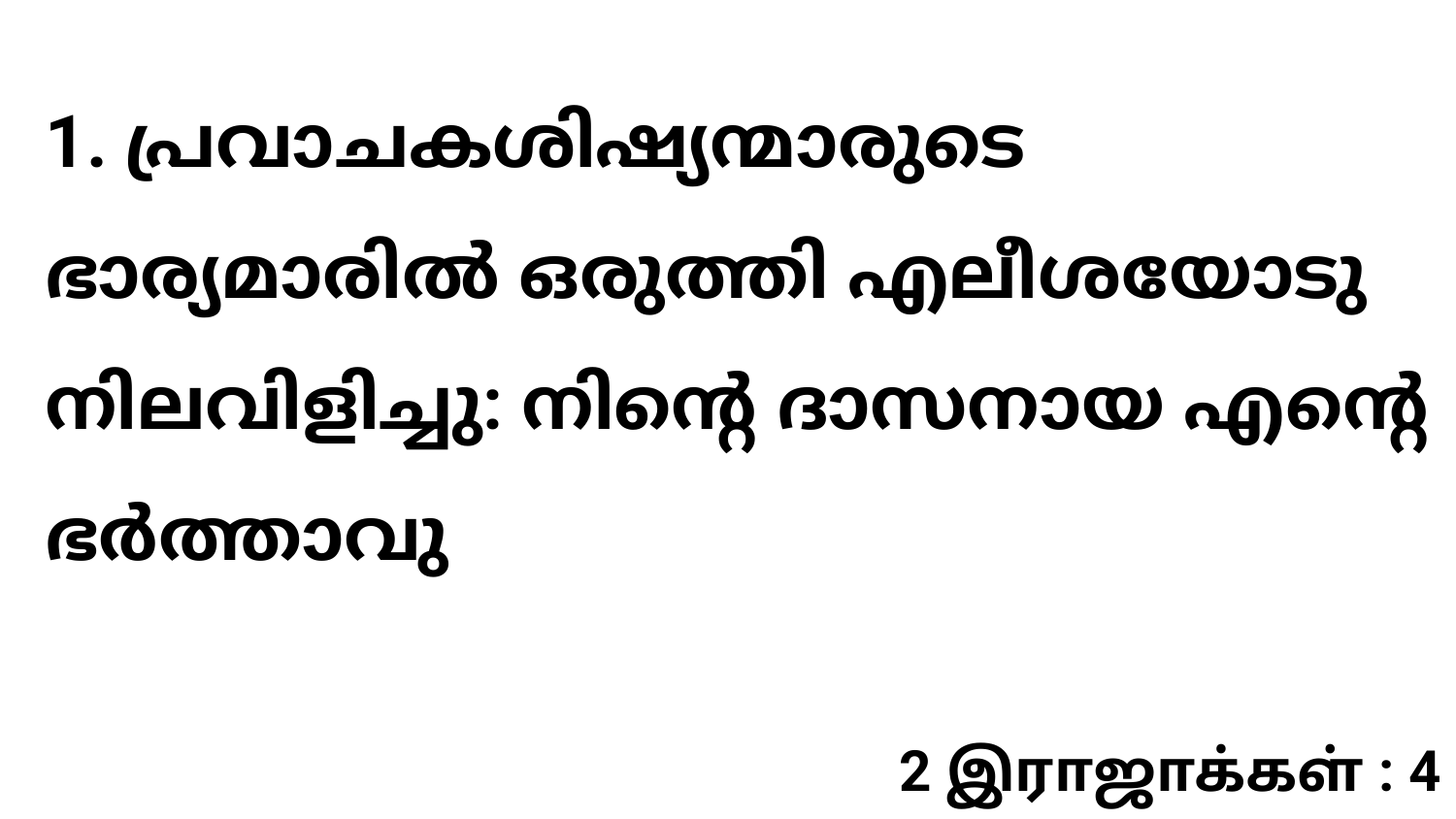

1. പ്രവാചകശിഷ്യന്മാരുടെ ഭാര്യമാരിൽ ഒരുത്തി എലീശയോടു നിലവിളിച്ചു: നിന്റെ ദാസനായ എന്റെ ഭർത്താവു
2 இராஜாக்கள் : 4